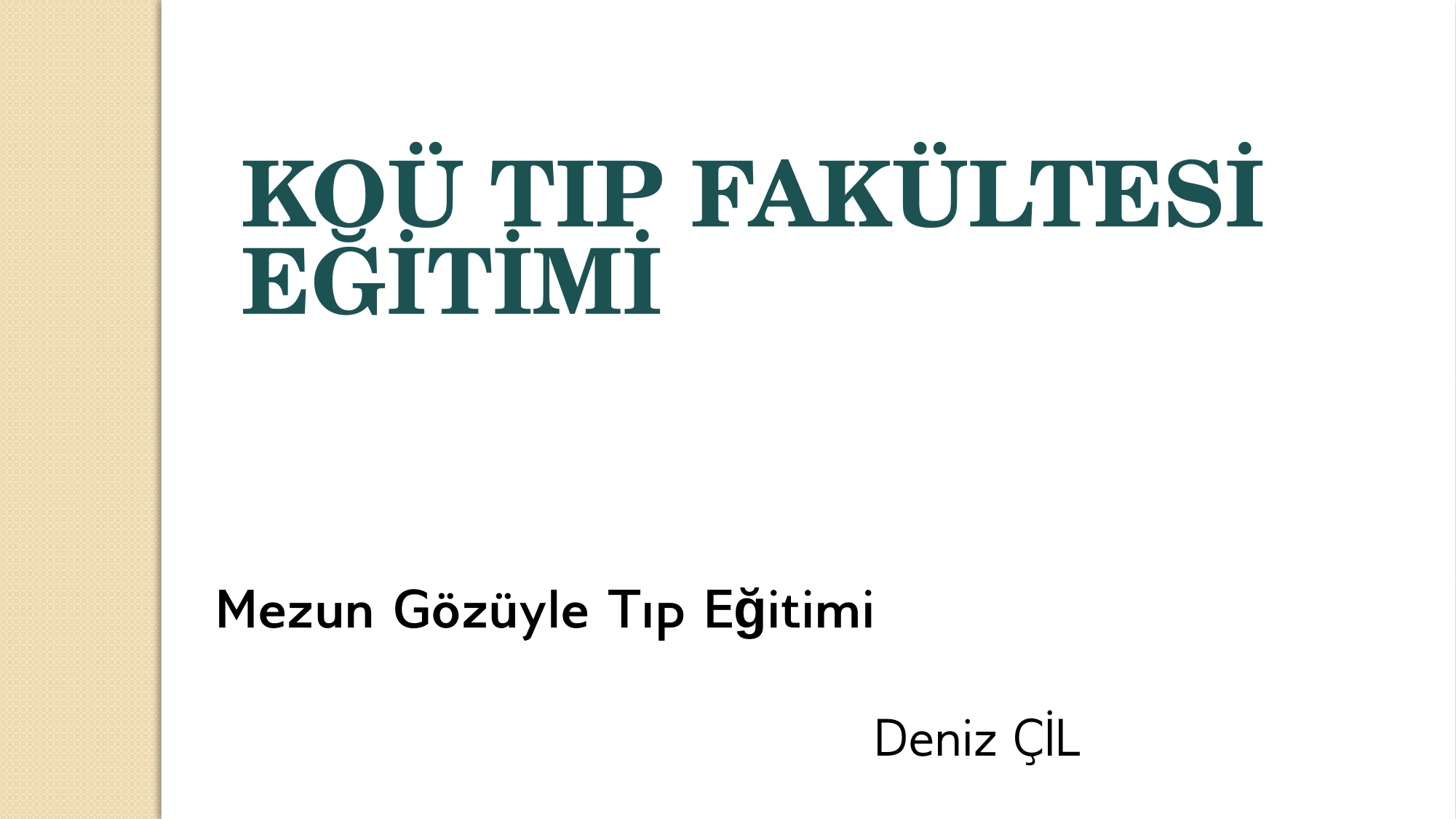

KOÜ TIP FAKÜLTESİ EĞİTİMİ

Mezun Gözüyle Tıp Eğitimi

Deniz ÇİL